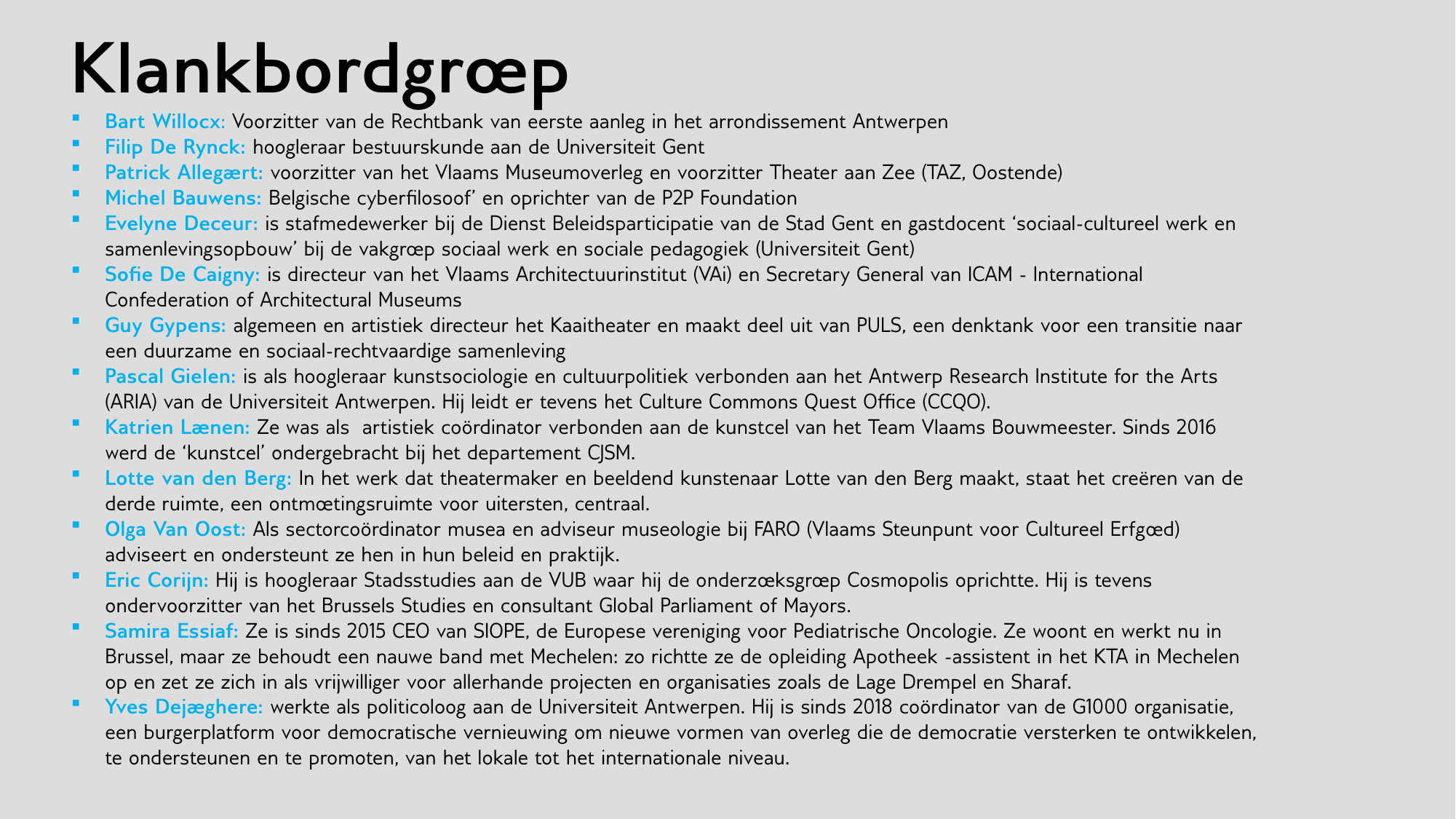

Klankbordgroep
Bart Willocx: Voorzitter van de Rechtbank van eerste aanleg in het arrondissement Antwerpen
Filip De Rynck: hoogleraar bestuurskunde aan de Universiteit Gent
Patrick Allegaert: voorzitter van het Vlaams Museumoverleg en voorzitter Theater aan Zee (TAZ, Oostende)
Michel Bauwens: Belgische cyberfilosoof’ en oprichter van de P2P Foundation
Evelyne Deceur: is stafmedewerker bij de Dienst Beleidsparticipatie van de Stad Gent en gastdocent ‘sociaal-cultureel werk en samenlevingsopbouw’ bij de vakgroep sociaal werk en sociale pedagogiek (Universiteit Gent)
Sofie De Caigny: is directeur van het Vlaams Architectuurinstitut (VAi) en Secretary General van ICAM - International Confederation of Architectural Museums
Guy Gypens: algemeen en artistiek directeur het Kaaitheater en maakt deel uit van PULS, een denktank voor een transitie naar een duurzame en sociaal-rechtvaardige samenleving
Pascal Gielen: is als hoogleraar kunstsociologie en cultuurpolitiek verbonden aan het Antwerp Research Institute for the Arts (ARIA) van de Universiteit Antwerpen. Hij leidt er tevens het Culture Commons Quest Office (CCQO).
Katrien Laenen: Ze was als  artistiek coördinator verbonden aan de kunstcel van het Team Vlaams Bouwmeester. Sinds 2016 werd de ‘kunstcel’ ondergebracht bij het departement CJSM.
Lotte van den Berg: In het werk dat theatermaker en beeldend kunstenaar Lotte van den Berg maakt, staat het creëren van de derde ruimte, een ontmoetingsruimte voor uitersten, centraal.
Olga Van Oost: Als sectorcoördinator musea en adviseur museologie bij FARO (Vlaams Steunpunt voor Cultureel Erfgoed) adviseert en ondersteunt ze hen in hun beleid en praktijk.
Eric Corijn: Hij is hoogleraar Stadsstudies aan de VUB waar hij de onderzoeksgroep Cosmopolis oprichtte. Hij is tevens ondervoorzitter van het Brussels Studies en consultant Global Parliament of Mayors.
Samira Essiaf: Ze is sinds 2015 CEO van SIOPE, de Europese vereniging voor Pediatrische Oncologie. Ze woont en werkt nu in Brussel, maar ze behoudt een nauwe band met Mechelen: zo richtte ze de opleiding Apotheek -assistent in het KTA in Mechelen op en zet ze zich in als vrijwilliger voor allerhande projecten en organisaties zoals de Lage Drempel en Sharaf.
Yves Dejaeghere: werkte als politicoloog aan de Universiteit Antwerpen. Hij is sinds 2018 coördinator van de G1000 organisatie, een burgerplatform voor democratische vernieuwing om nieuwe vormen van overleg die de democratie versterken te ontwikkelen, te ondersteunen en te promoten, van het lokale tot het internationale niveau.